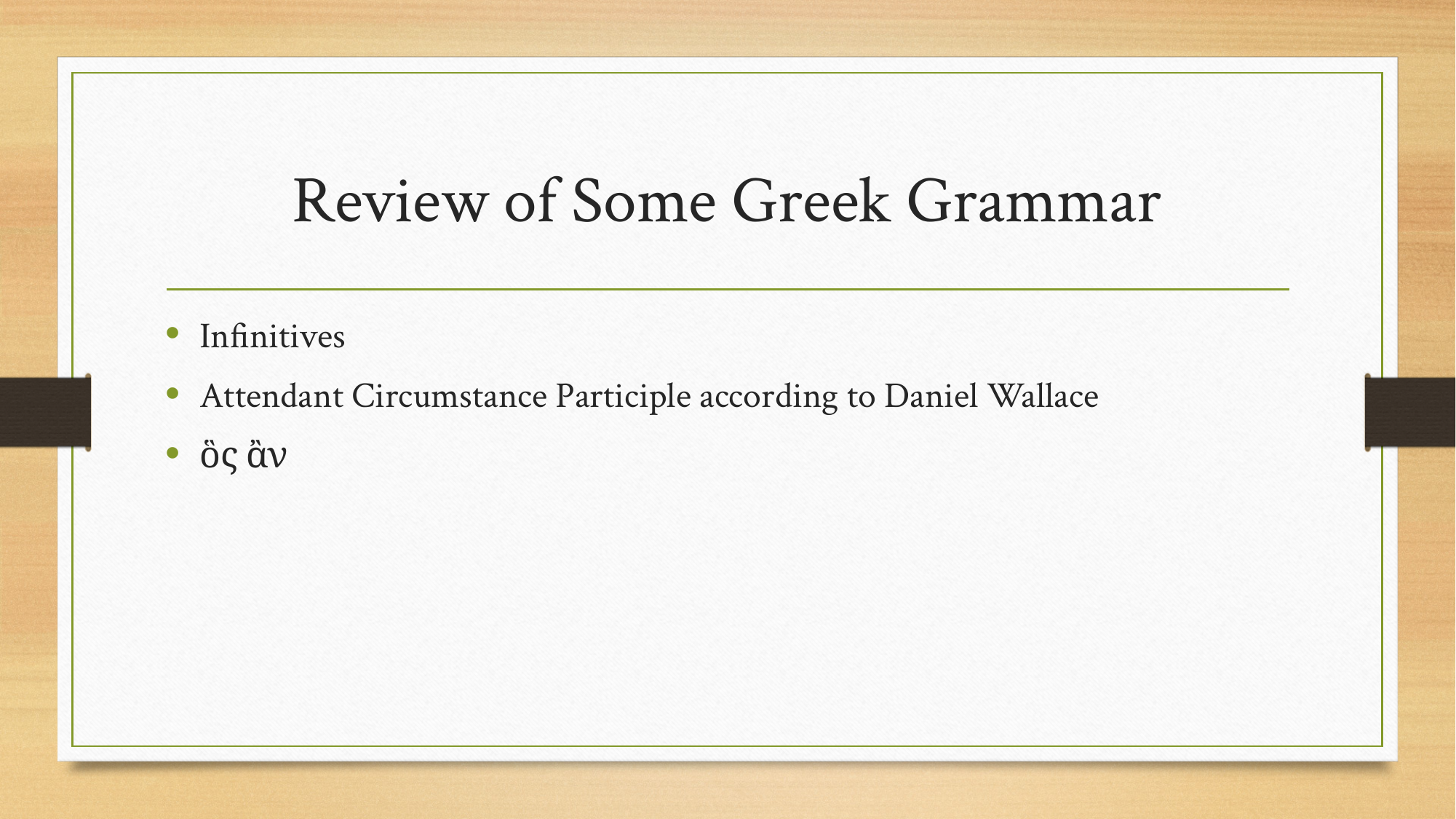

# Review of Some Greek Grammar
Infinitives
Attendant Circumstance Participle according to Daniel Wallace
ὃς ἂν